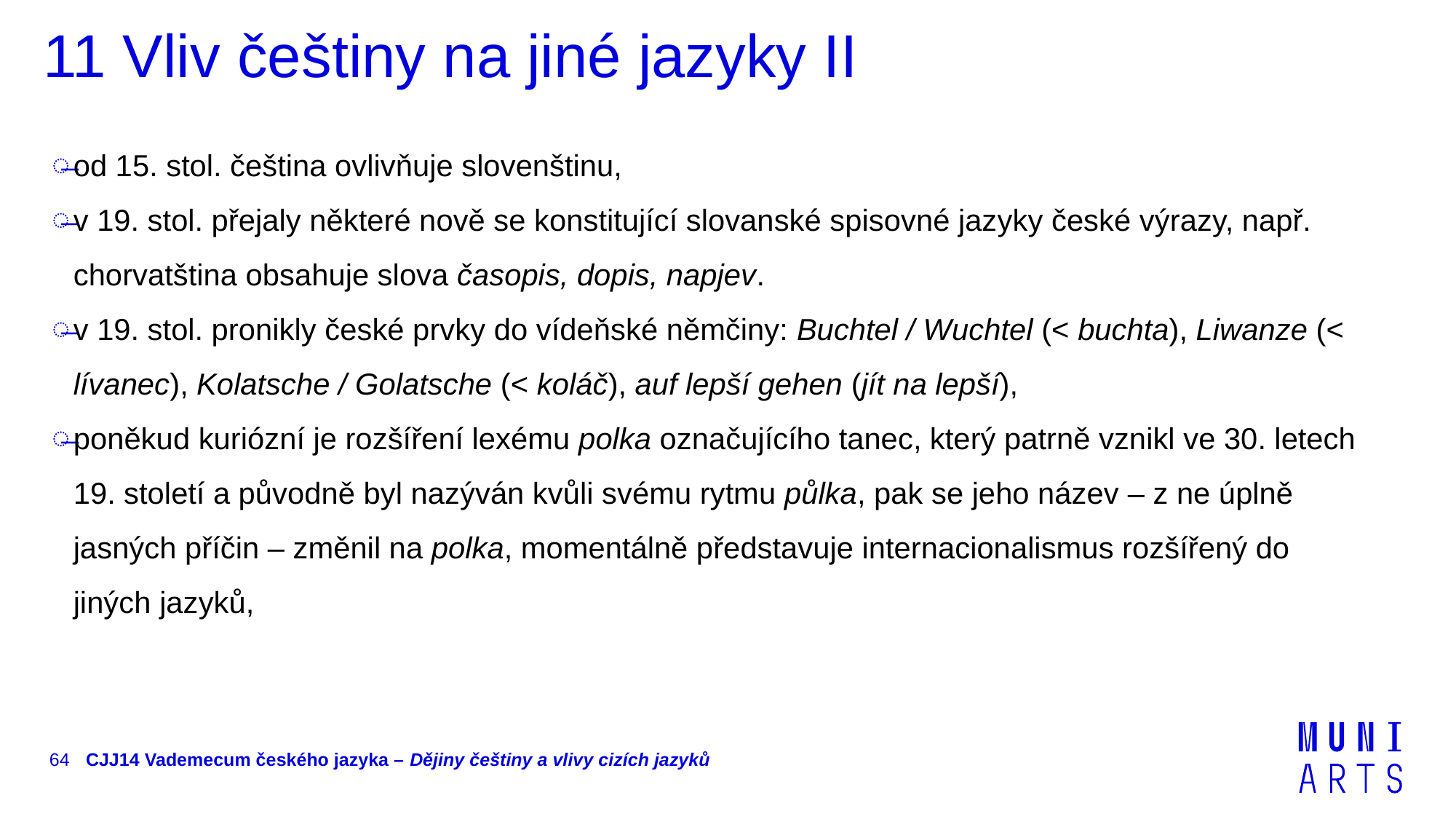

# 11 Vliv češtiny na jiné jazyky II
od 15. stol. čeština ovlivňuje slovenštinu,
v 19. stol. přejaly některé nově se konstitující slovanské spisovné jazyky české výrazy, např. chorvatština obsahuje slova časopis, dopis, napjev.
v 19. stol. pronikly české prvky do vídeňské němčiny: Buchtel / Wuchtel (< buchta), Liwanze (< lívanec), Kolatsche / Golatsche (< koláč), auf lepší gehen (jít na lepší),
poněkud kuriózní je rozšíření lexému polka označujícího tanec, který patrně vznikl ve 30. letech 19. století a původně byl nazýván kvůli svému rytmu půlka, pak se jeho název – z ne úplně jasných příčin – změnil na polka, momentálně představuje internacionalismus rozšířený do jiných jazyků,
64
CJJ14 Vademecum českého jazyka – Dějiny češtiny a vlivy cizích jazyků